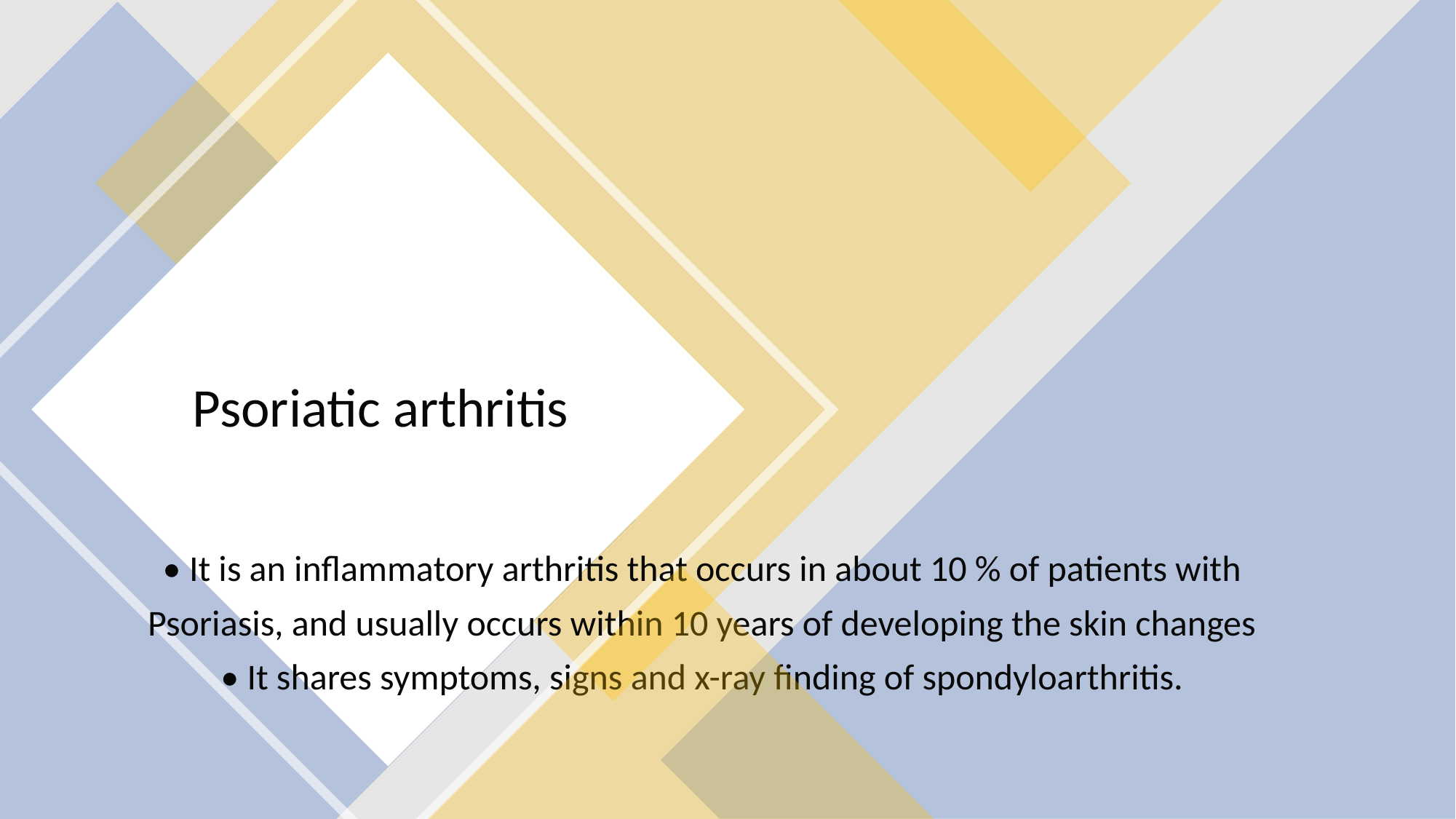

# Psoriatic arthritis
• It is an inflammatory arthritis that occurs in about 10 % of patients with
Psoriasis, and usually occurs within 10 years of developing the skin changes
• It shares symptoms, signs and x-ray finding of spondyloarthritis.